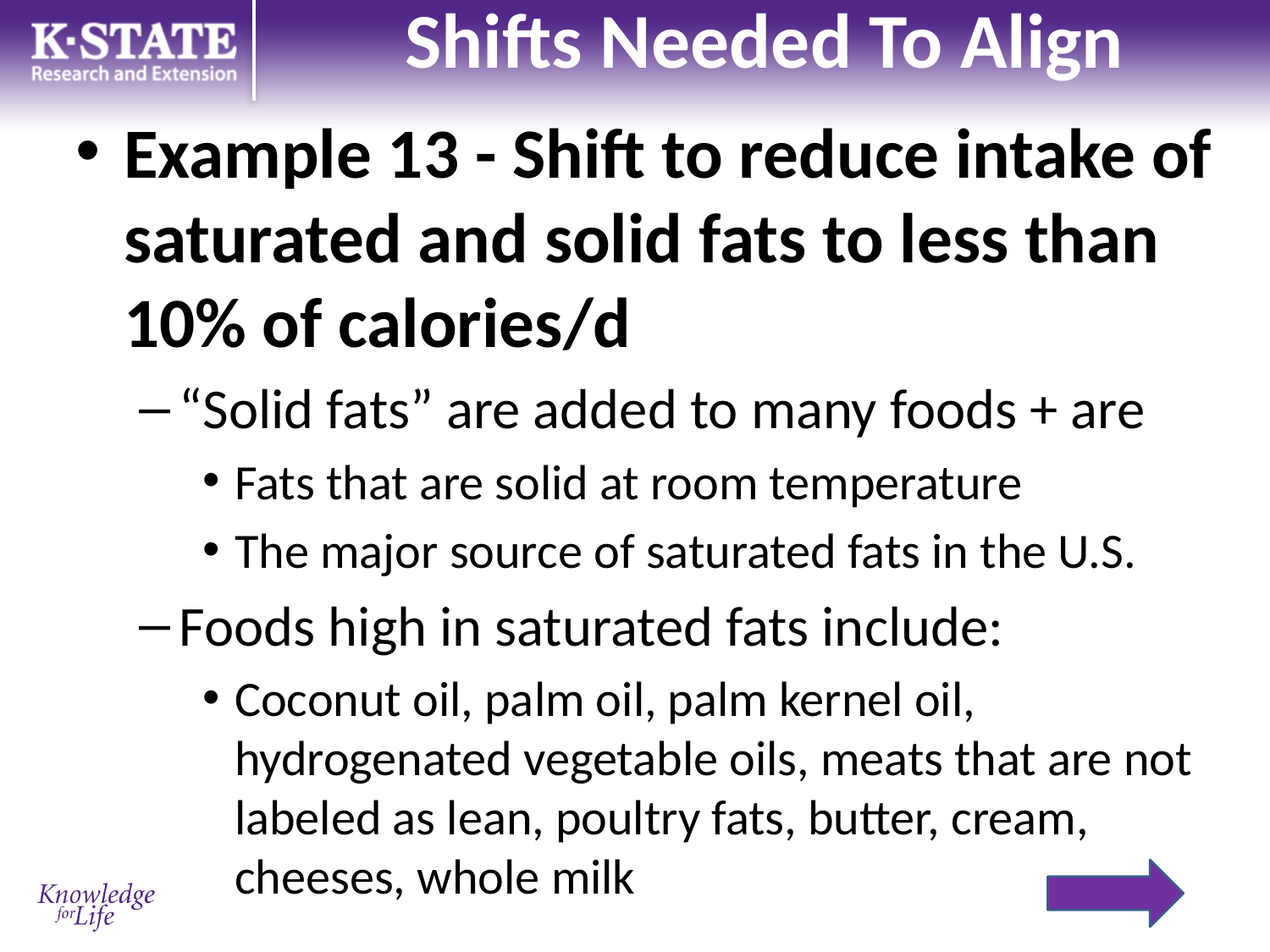

# Shifts Needed To Align
Example 13 - Shift to reduce intake of saturated and solid fats to less than 10% of calories/d
“Solid fats” are added to many foods + are
Fats that are solid at room temperature
The major source of saturated fats in the U.S.
Foods high in saturated fats include:
Coconut oil, palm oil, palm kernel oil, hydrogenated vegetable oils, meats that are not labeled as lean, poultry fats, butter, cream, cheeses, whole milk